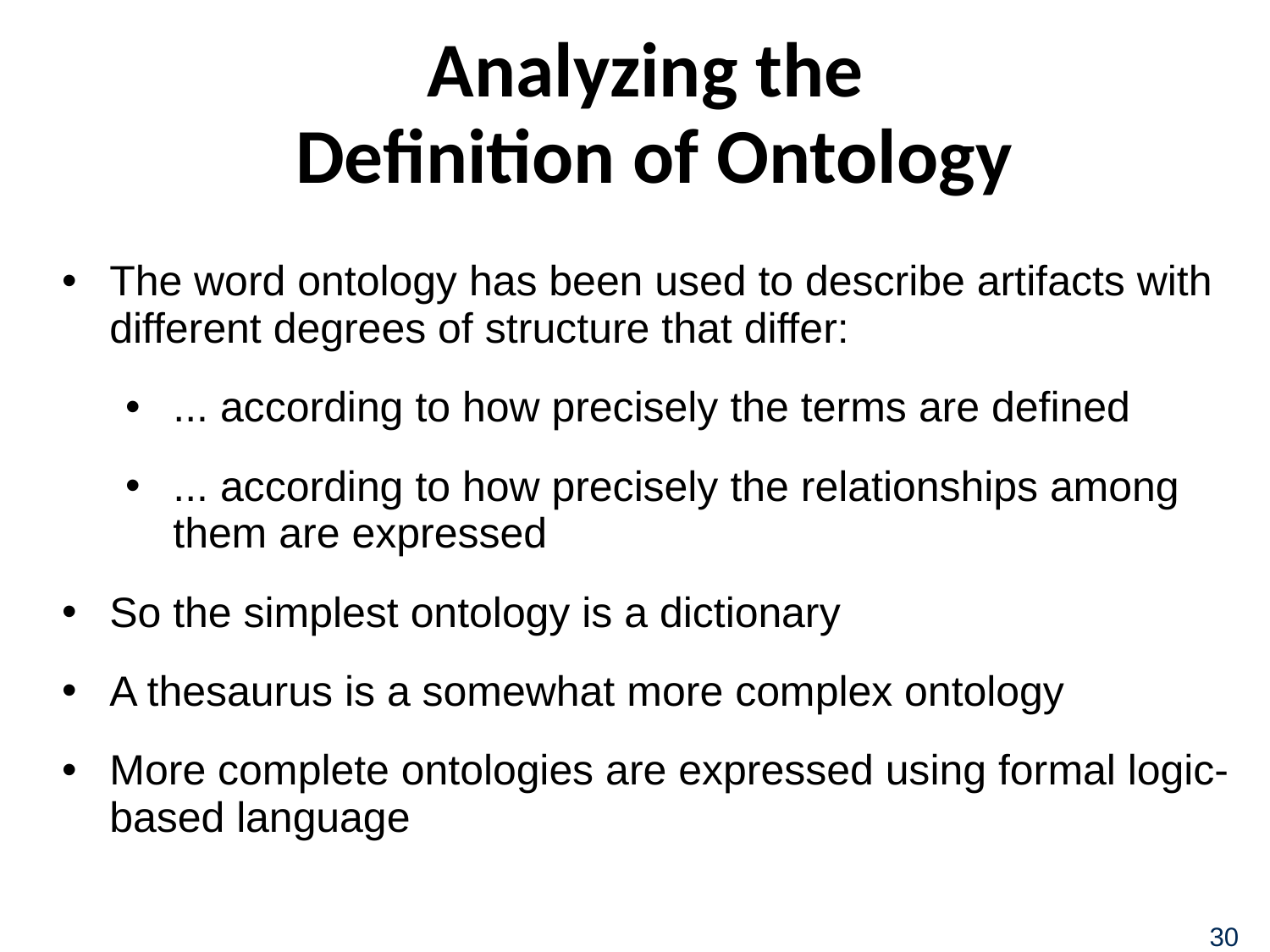

# Analyzing the Definition of Ontology
The word ontology has been used to describe artifacts with different degrees of structure that differ:
... according to how precisely the terms are defined
... according to how precisely the relationships among them are expressed
So the simplest ontology is a dictionary
A thesaurus is a somewhat more complex ontology
More complete ontologies are expressed using formal logic-based language
30